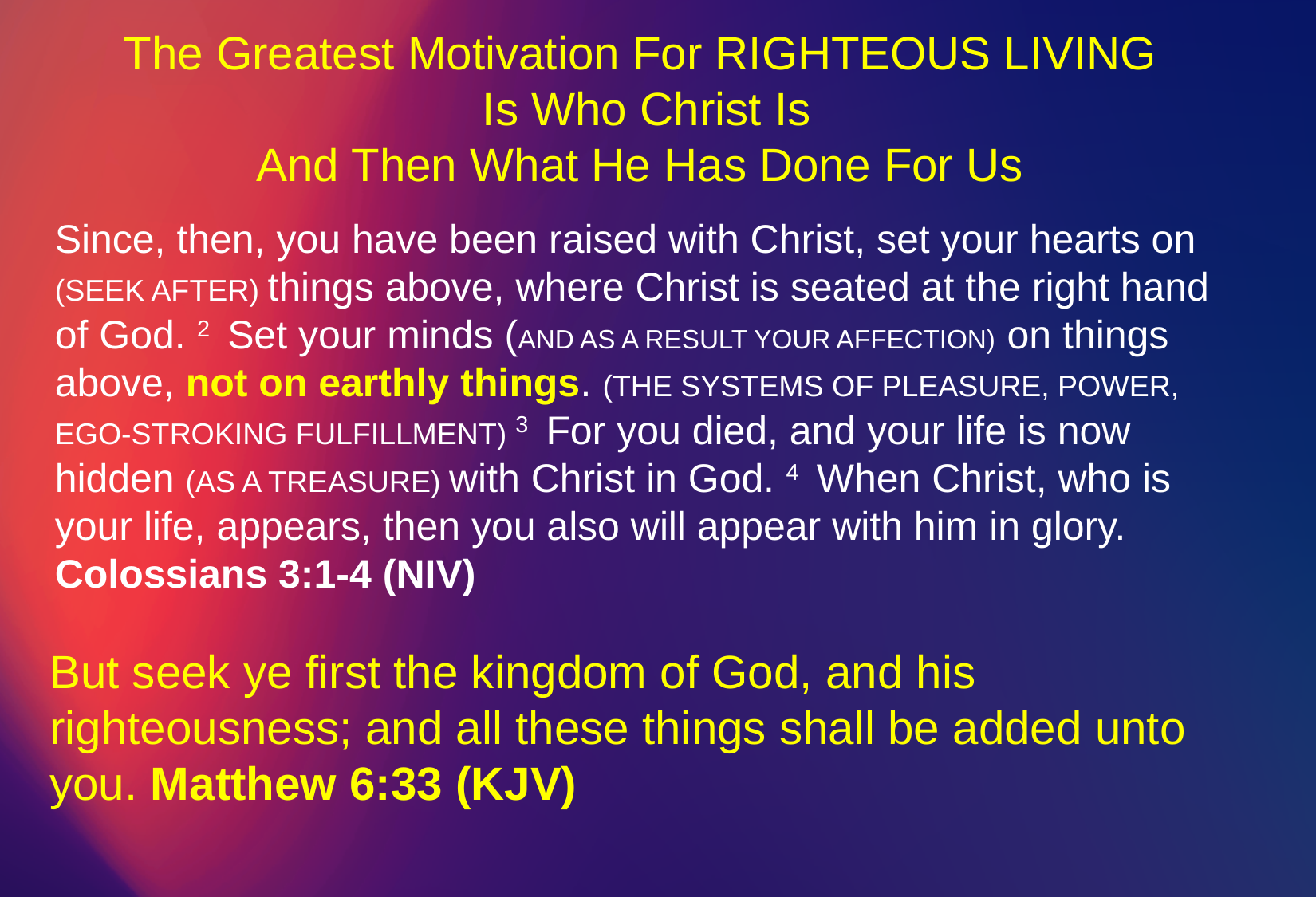

The Greatest Motivation For RIGHTEOUS LIVING
Is Who Christ Is
And Then What He Has Done For Us
Since, then, you have been raised with Christ, set your hearts on (SEEK AFTER) things above, where Christ is seated at the right hand of God. 2  Set your minds (AND AS A RESULT YOUR AFFECTION) on things above, not on earthly things. (THE SYSTEMS OF PLEASURE, POWER, EGO-STROKING FULFILLMENT) 3  For you died, and your life is now hidden (AS A TREASURE) with Christ in God. 4  When Christ, who is your life, appears, then you also will appear with him in glory. Colossians 3:1-4 (NIV)
But seek ye first the kingdom of God, and his righteousness; and all these things shall be added unto you. Matthew 6:33 (KJV)